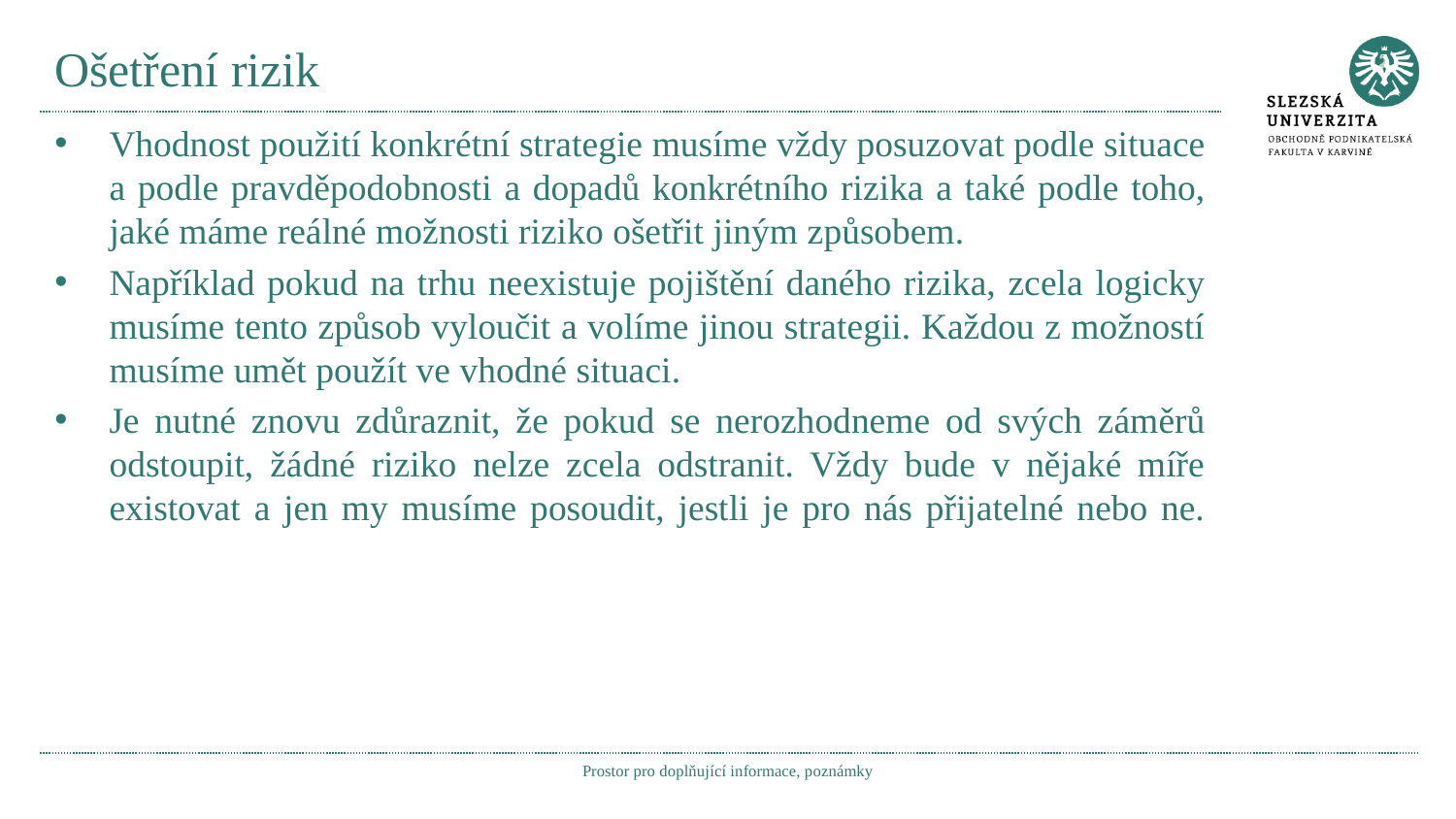

# Ošetření rizik
Vhodnost použití konkrétní strategie musíme vždy posuzovat podle situace a podle pravděpodobnosti a dopadů konkrétního rizika a také podle toho, jaké máme reálné možnosti riziko ošetřit jiným způsobem.
Například pokud na trhu neexistuje pojištění daného rizika, zcela logicky musíme tento způsob vyloučit a volíme jinou strategii. Každou z možností musíme umět použít ve vhodné situaci.
Je nutné znovu zdůraznit, že pokud se nerozhodneme od svých záměrů odstoupit, žádné riziko nelze zcela odstranit. Vždy bude v nějaké míře existovat a jen my musíme posoudit, jestli je pro nás přijatelné nebo ne.
Prostor pro doplňující informace, poznámky